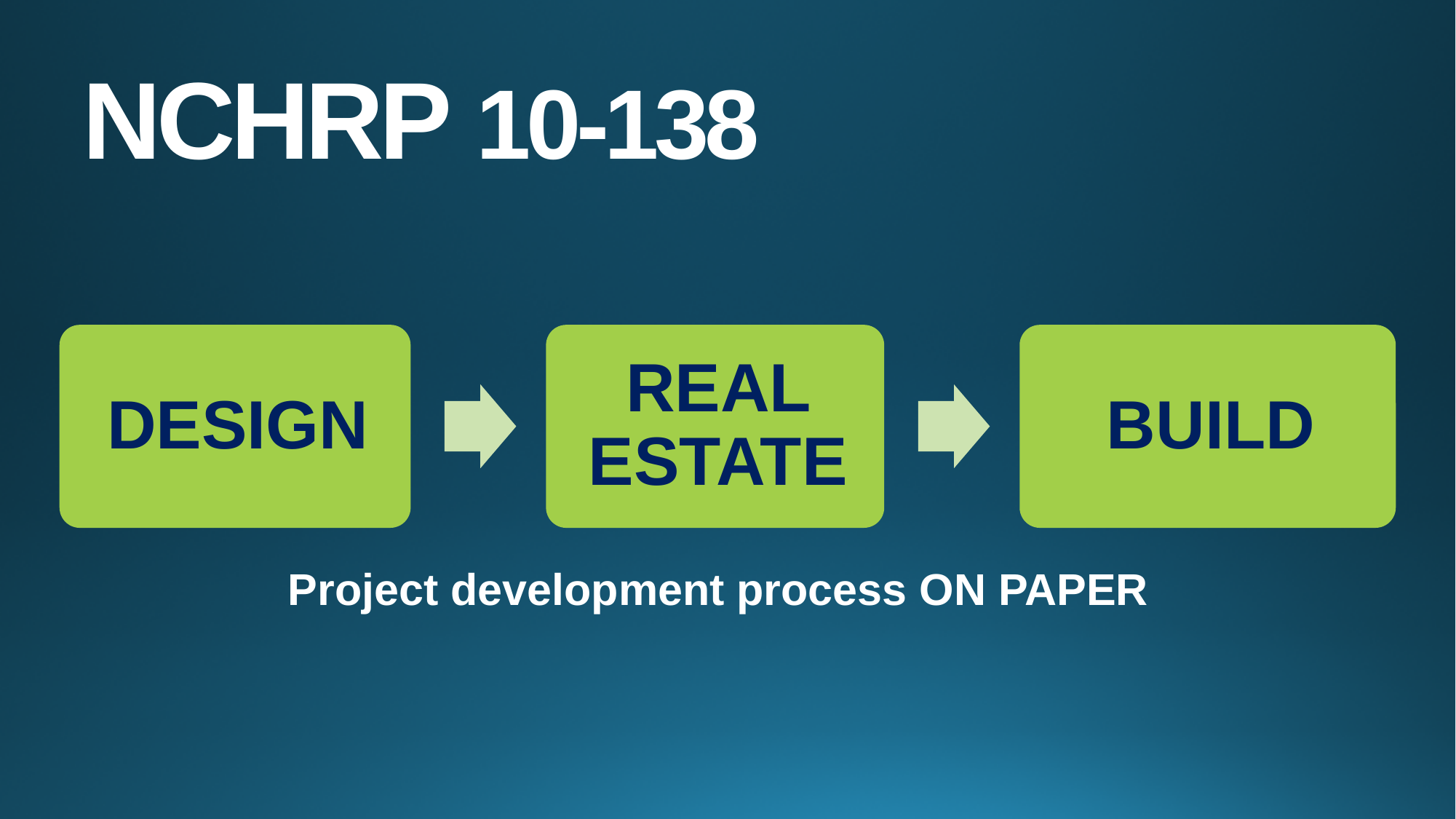

NCHRP 10-138
DESIGN

REAL ESTATE

BUILD
Project development process ON PAPER